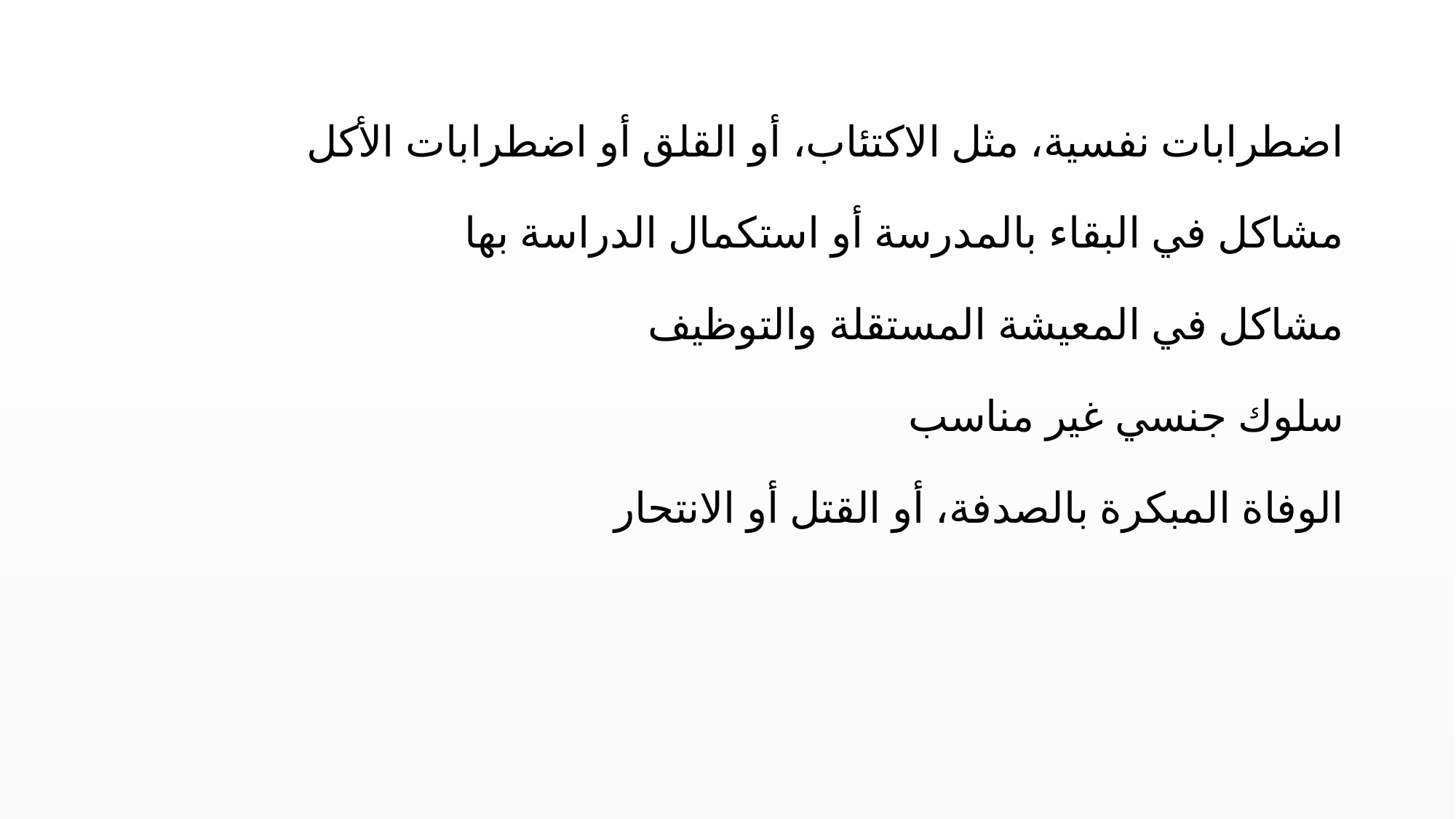

اضطرابات نفسية، مثل الاكتئاب، أو القلق أو اضطرابات الأكل
مشاكل في البقاء بالمدرسة أو استكمال الدراسة بها
مشاكل في المعيشة المستقلة والتوظيف
سلوك جنسي غير مناسب
الوفاة المبكرة بالصدفة، أو القتل أو الانتحار